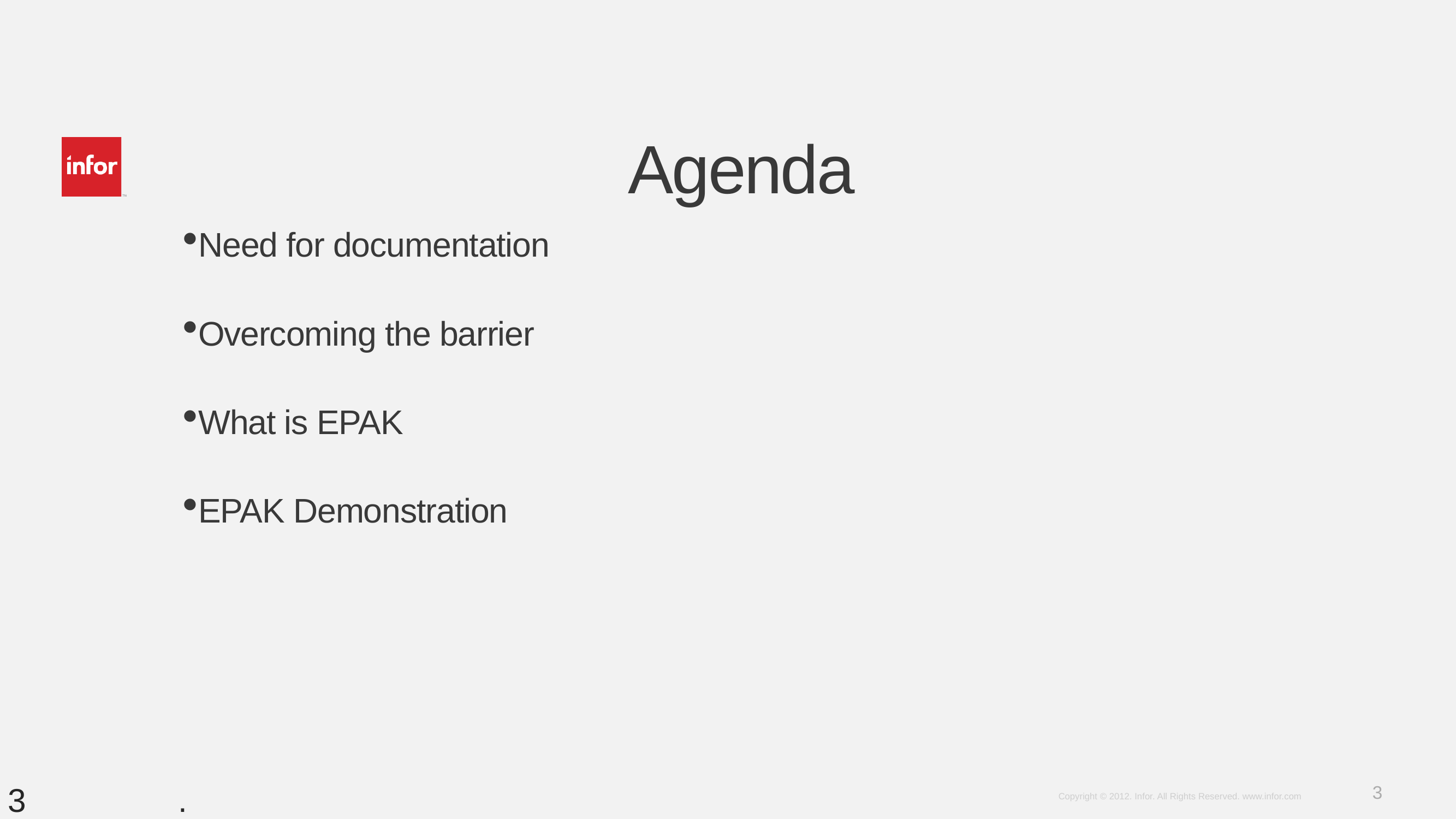

# Agenda
Need for documentation

Overcoming the barrier

What is EPAK

EPAK Demonstration

3
.